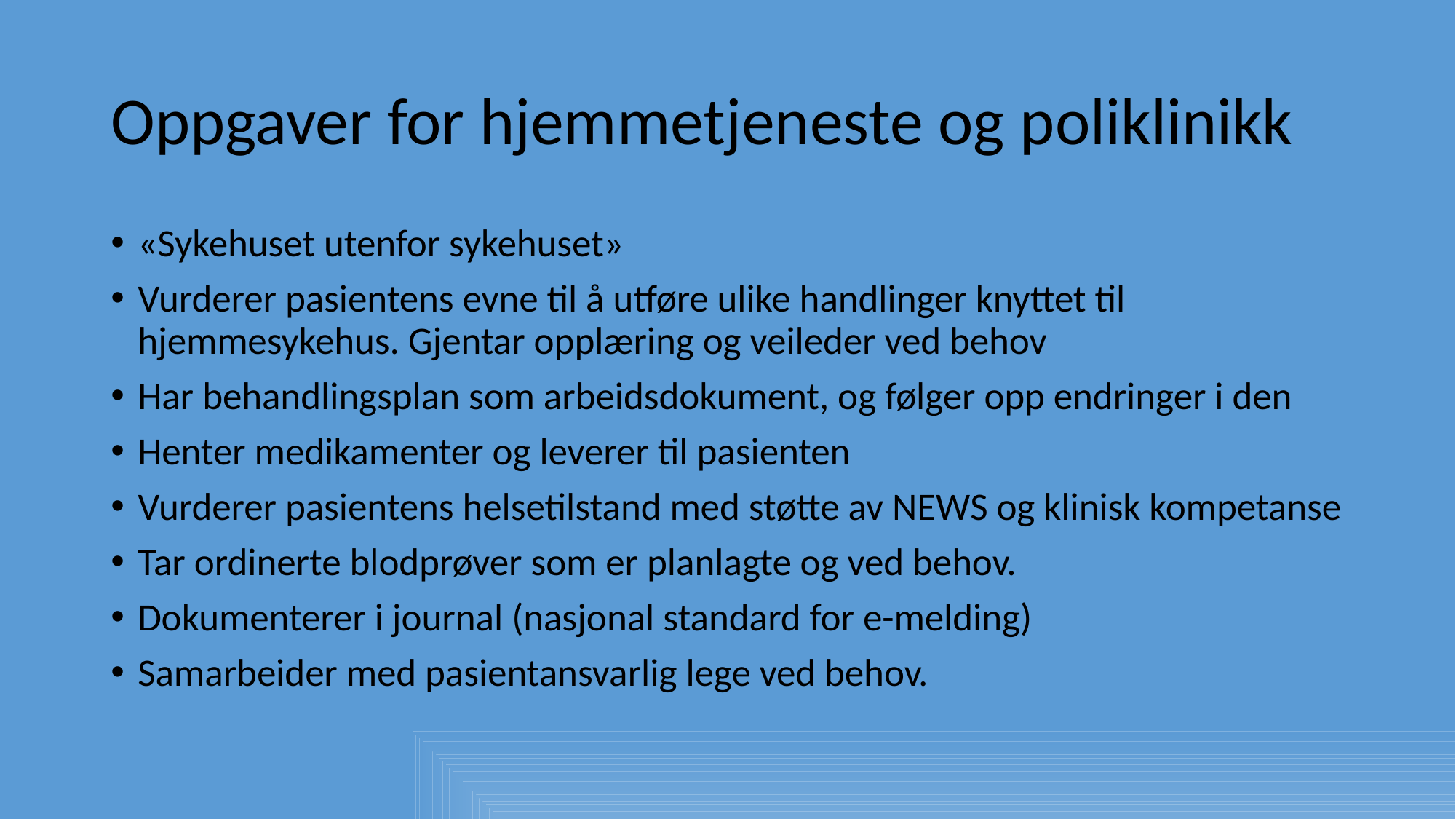

# Oppgaver for hjemmetjeneste og poliklinikk
«Sykehuset utenfor sykehuset»
Vurderer pasientens evne til å utføre ulike handlinger knyttet til 		   hjemmesykehus. Gjentar opplæring og veileder ved behov
Har behandlingsplan som arbeidsdokument, og følger opp endringer i den
Henter medikamenter og leverer til pasienten
Vurderer pasientens helsetilstand med støtte av NEWS og klinisk kompetanse
Tar ordinerte blodprøver som er planlagte og ved behov.
Dokumenterer i journal (nasjonal standard for e-melding)
Samarbeider med pasientansvarlig lege ved behov.